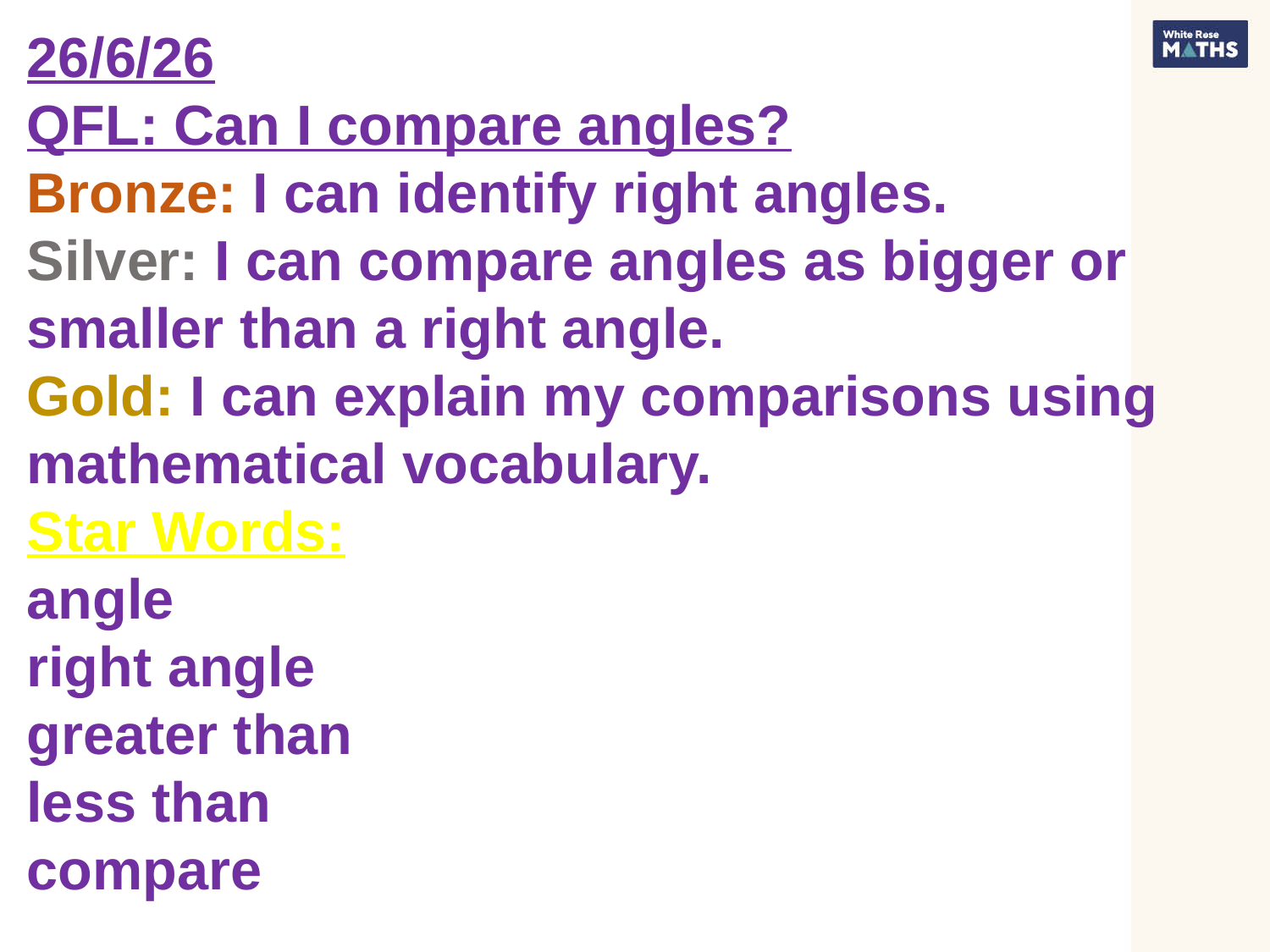

26/6/26
QFL: Can I compare angles?
Bronze: I can identify right angles.
Silver: I can compare angles as bigger or smaller than a right angle.
Gold: I can explain my comparisons using mathematical vocabulary.
Star Words:
angle
right angle
greater than
less than
compare